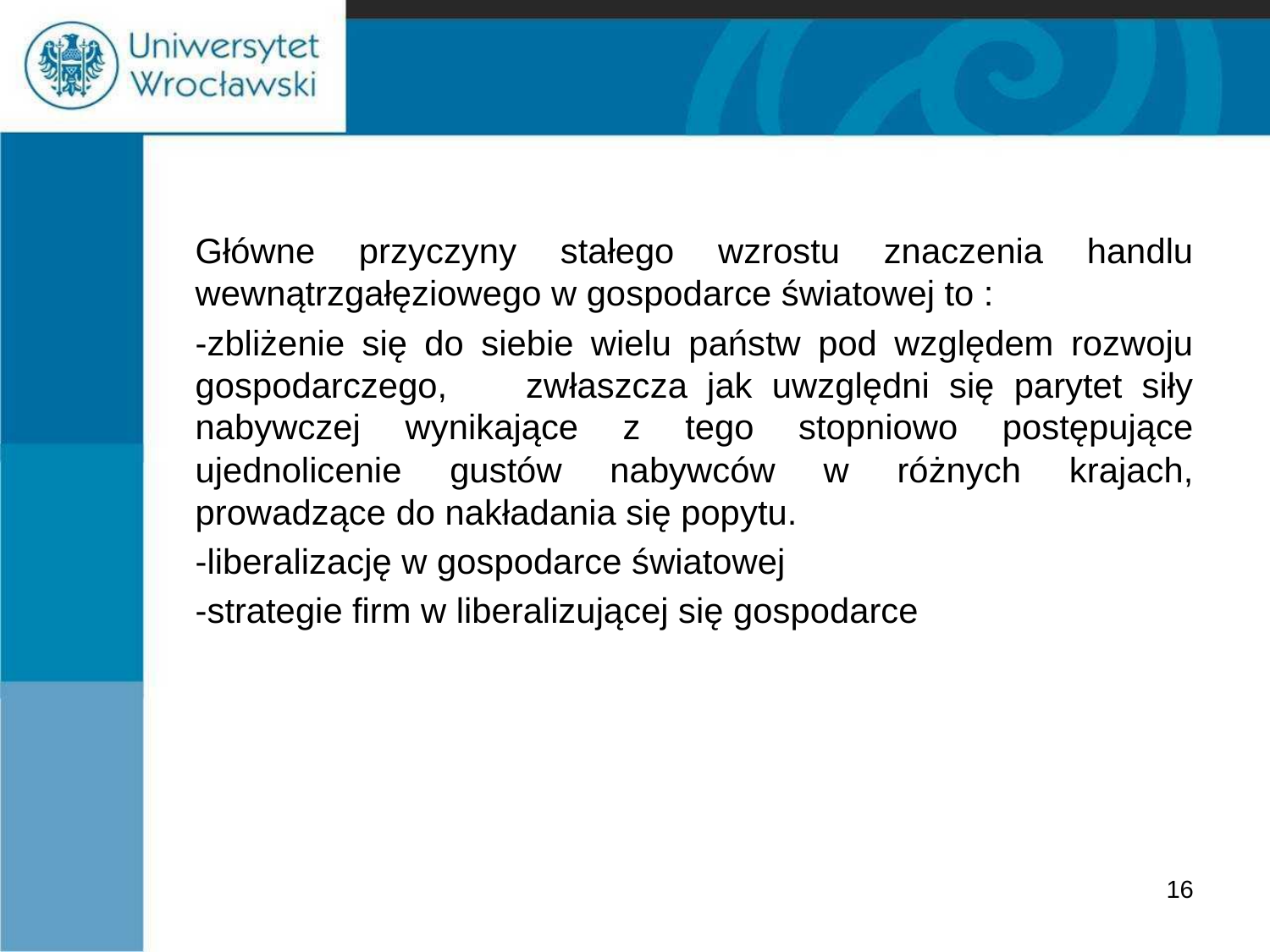

#
	Główne przyczyny stałego wzrostu znaczenia handlu wewnątrzgałęziowego w gospodarce światowej to :
	-zbliżenie się do siebie wielu państw pod względem rozwoju gospodarczego,    zwłaszcza jak uwzględni się parytet siły nabywczej wynikające z tego stopniowo postępujące ujednolicenie gustów nabywców w różnych krajach, prowadzące do nakładania się popytu.
 	-liberalizację w gospodarce światowej
 	-strategie firm w liberalizującej się gospodarce

16